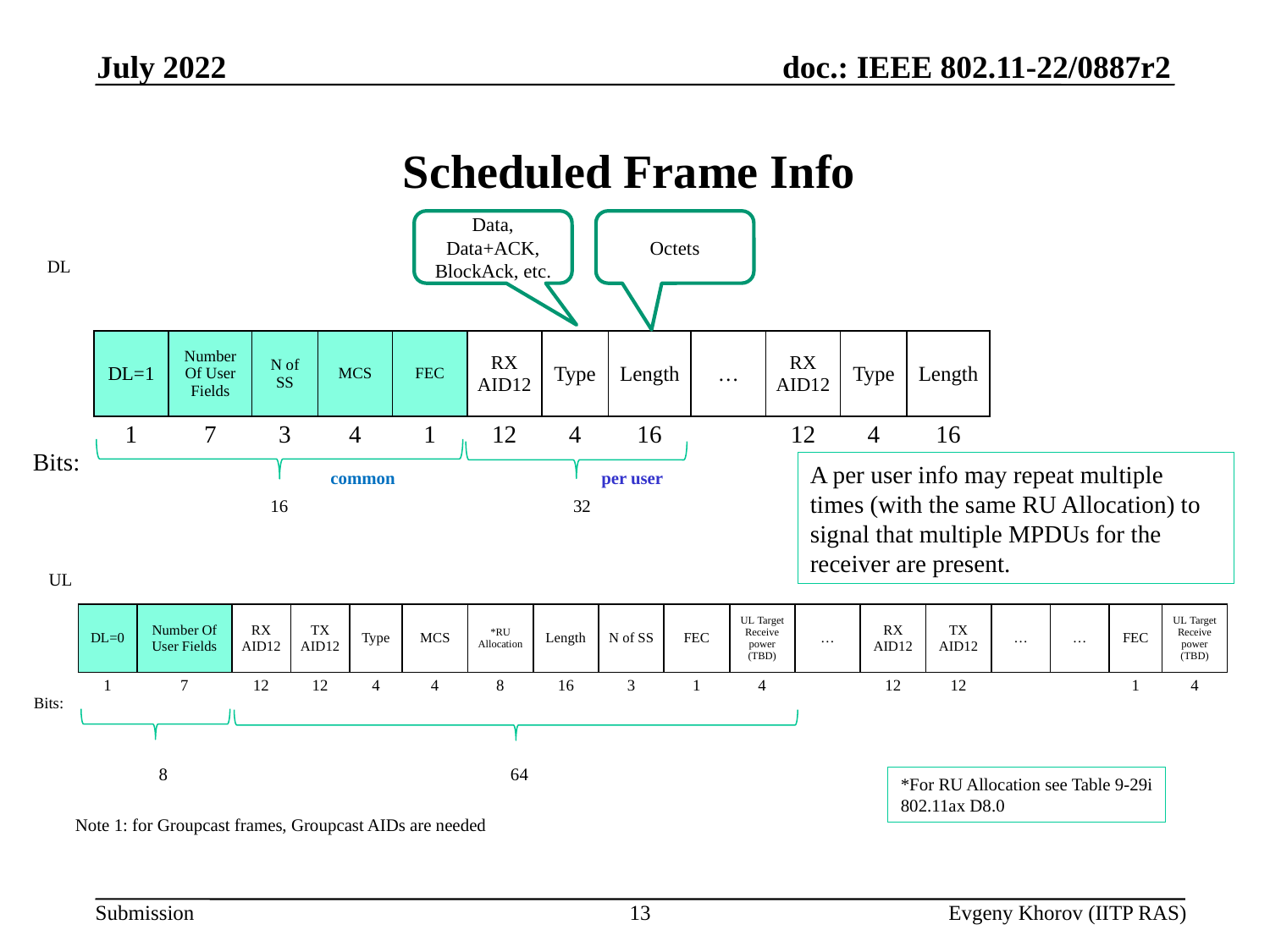

July 2022
# Scheduled Frame Info
Data, Data+ACK, BlockAck, etc.
Octets
DL

|  | DL=1 | Number Of User Fields | N of SS | MCS | FEC | RX AID12 | Type | Length | … | RX AID12 | Type | Length |
| --- | --- | --- | --- | --- | --- | --- | --- | --- | --- | --- | --- | --- |
| Bits: | 1 | 7 | 3 | 4 | 1 | 12 | 4 | 16 |  | 12 | 4 | 16 |

A per user info may repeat multiple times (with the same RU Allocation) to signal that multiple MPDUs for the receiver are present.
common
per user
16		           32

UL
|  | DL=0 | Number Of User Fields | RX AID12 | TX AID12 | Type | MCS | \*RU Allocation | Length | N of SS | FEC | UL Target Receive power (TBD) | … | RX AID12 | TX AID12 | … | … | FEC | UL Target Receive power (TBD) |
| --- | --- | --- | --- | --- | --- | --- | --- | --- | --- | --- | --- | --- | --- | --- | --- | --- | --- | --- |
| Bits: | 1 | 7 | 12 | 12 | 4 | 4 | 8 | 16 | 3 | 1 | 4 |  | 12 | 12 |  |  | 1 | 4 |

8	   	                      64
*For RU Allocation see Table 9-29i
802.11ax D8.0
Note 1: for Groupcast frames, Groupcast AIDs are needed
13
Evgeny Khorov (IITP RAS)